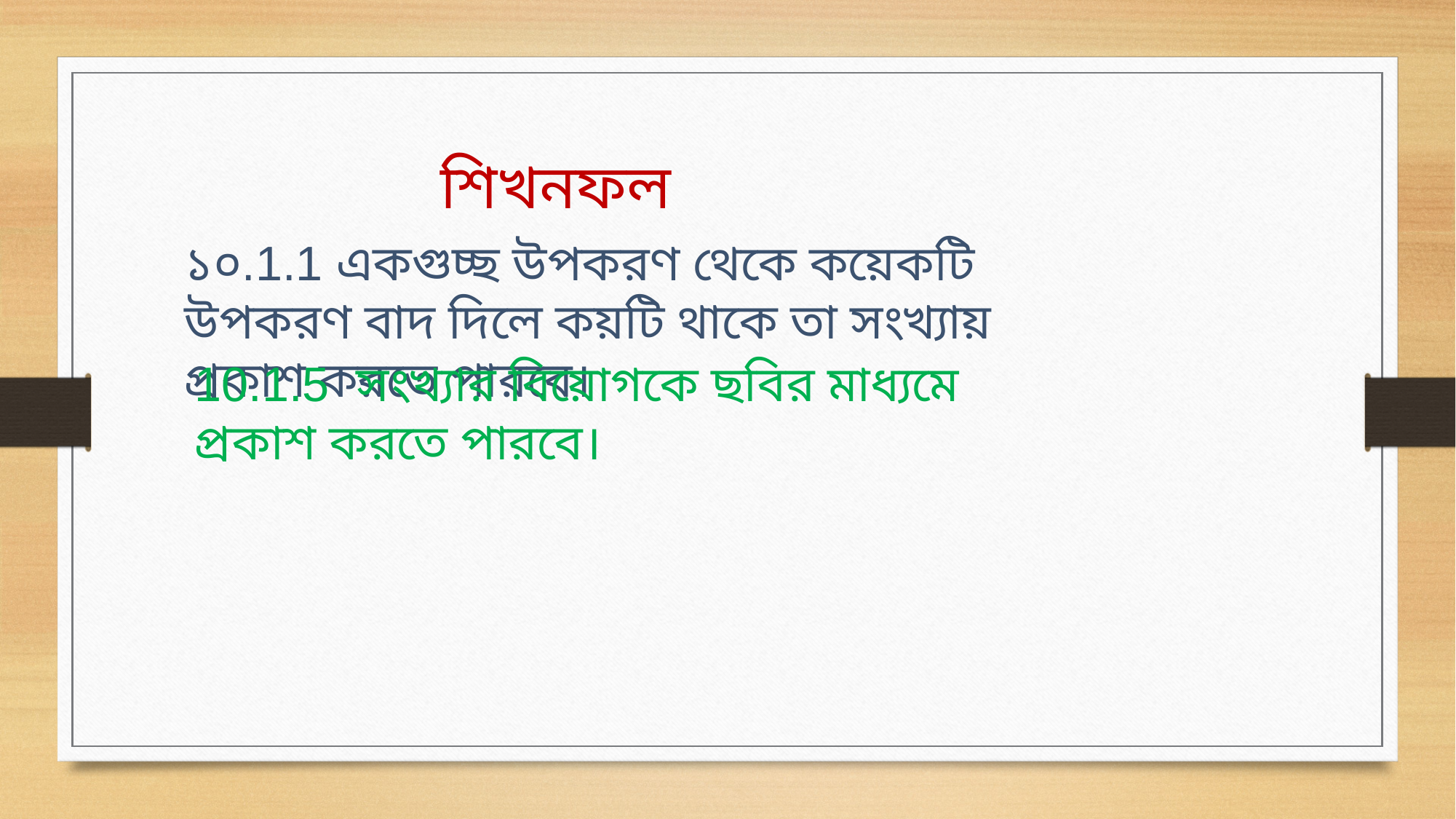

শিখনফল
১০.1.1 একগুচ্ছ উপকরণ থেকে কয়েকটি উপকরণ বাদ দিলে কয়টি থাকে তা সংখ্যায় প্রকাশ করতে পারবে।
10.1.5  সংখ্যার বিয়োগকে ছবির মাধ্যমে প্রকাশ করতে পারবে।